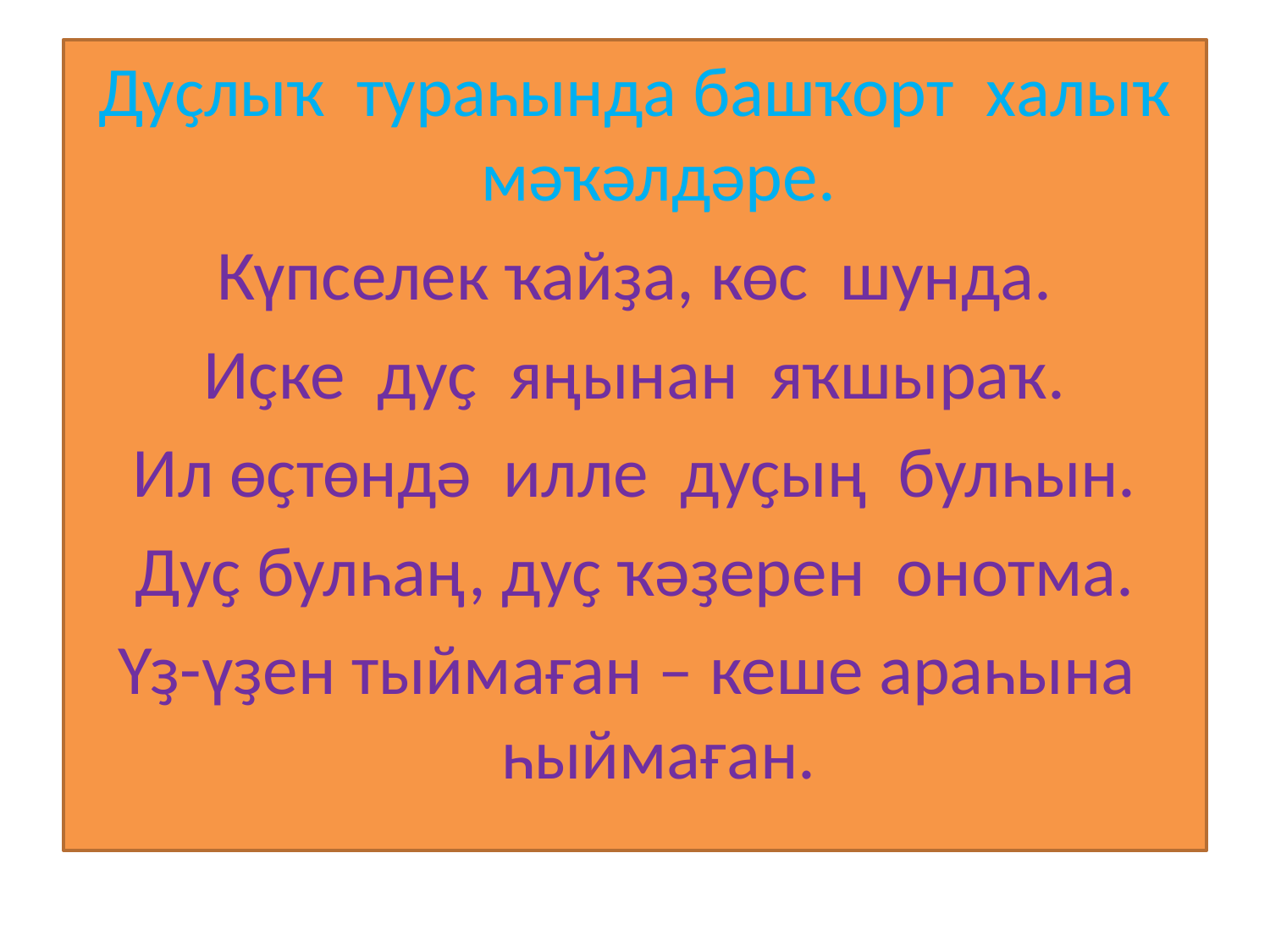

#
Дуҫлыҡ  тураһында башҡорт  халыҡ мәҡәлдәре.
Күпселек ҡайҙа, көс  шунда.
Иҫке  дуҫ  яңынан  яҡшыраҡ.
Ил өҫтөндә  илле  дуҫың  булһын.
Дуҫ булһаң, дуҫ ҡәҙерен  онотма.
Үҙ-үҙен тыймаған – кеше араһына  һыймаған.